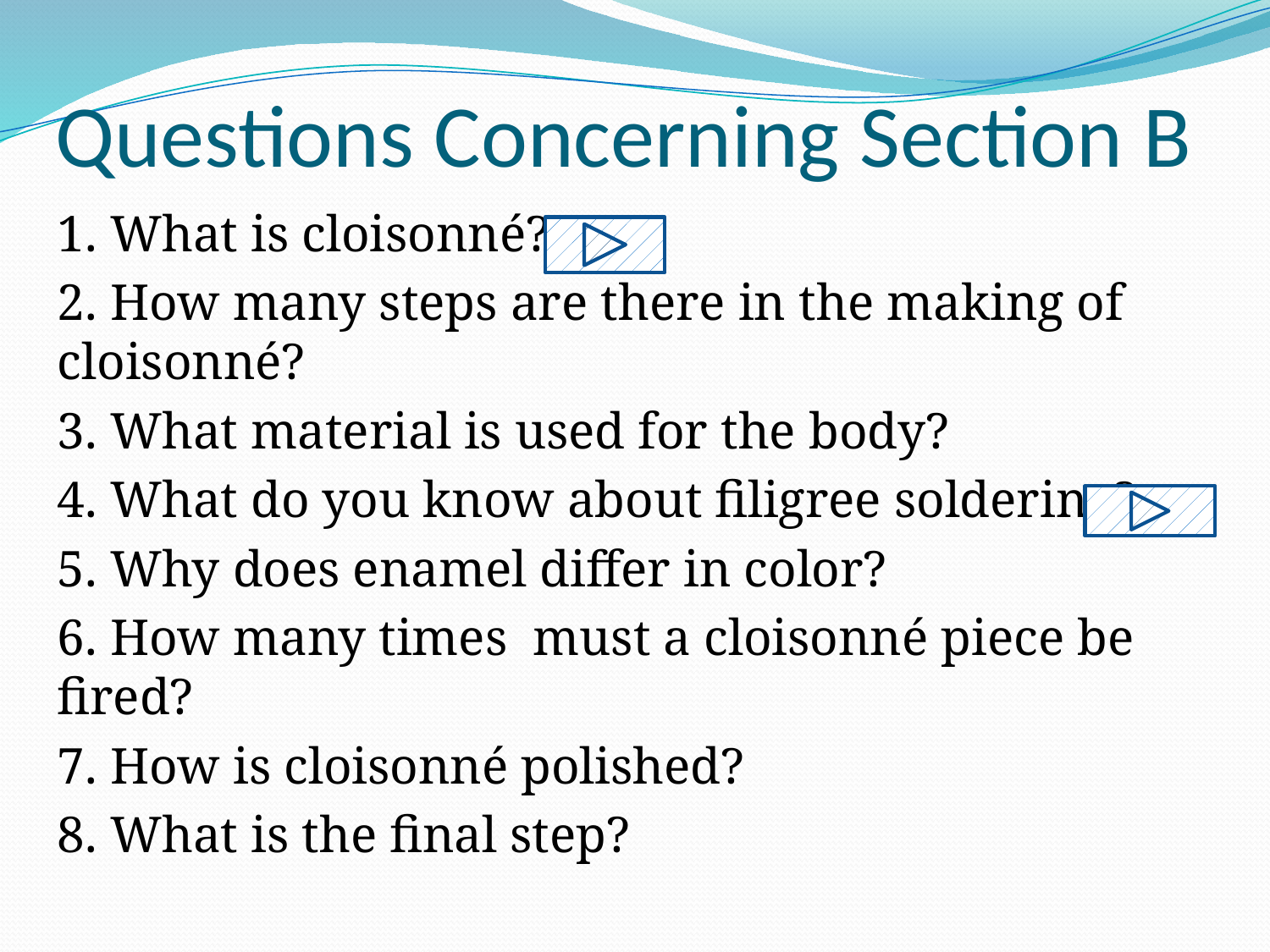

# Questions Concerning Section B
1. What is cloisonné?
2. How many steps are there in the making of cloisonné?
3. What material is used for the body?
4. What do you know about filigree soldering?
5. Why does enamel differ in color?
6. How many times  must a cloisonné piece be fired?
7. How is cloisonné polished?
8. What is the final step?